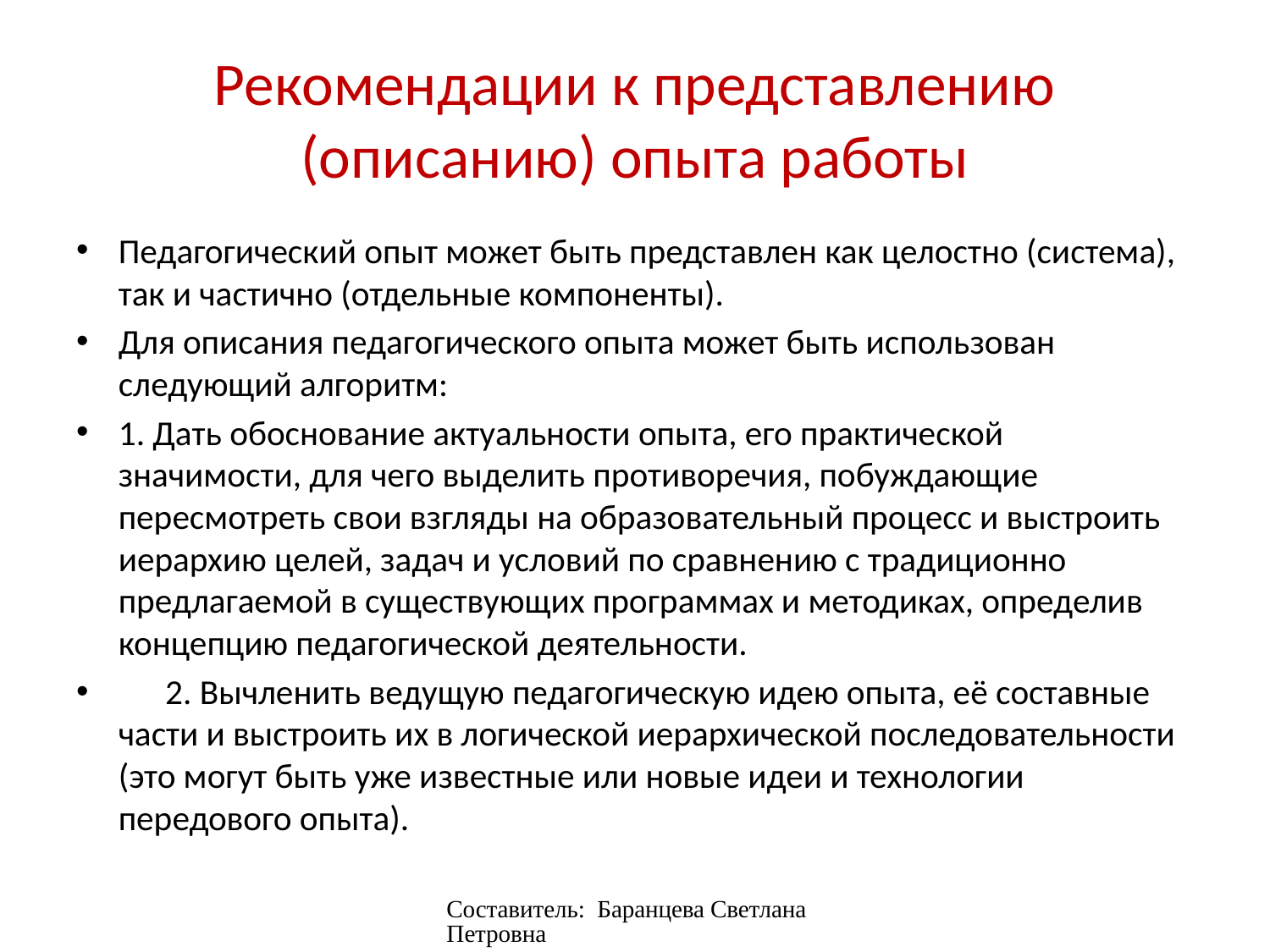

# Рекомендации к представлению (описанию) опыта работы
Педагогический опыт может быть представлен как целостно (система), так и частично (отдельные компоненты).
Для описания педагогического опыта может быть использован следующий алгоритм:
1. Дать обоснование актуальности опыта, его практической значимости, для чего выделить противоречия, побуждающие пересмотреть свои взгляды на образовательный процесс и выстроить иерархию целей, задач и условий по сравнению с традиционно предлагаемой в существующих программах и методиках, определив концепцию педагогической деятельности.
      2. Вычленить ведущую педагогическую идею опыта, её составные части и выстроить их в логической иерархической последовательности (это могут быть уже известные или новые идеи и технологии передового опыта).

Составитель:  Баранцева Светлана Петровна